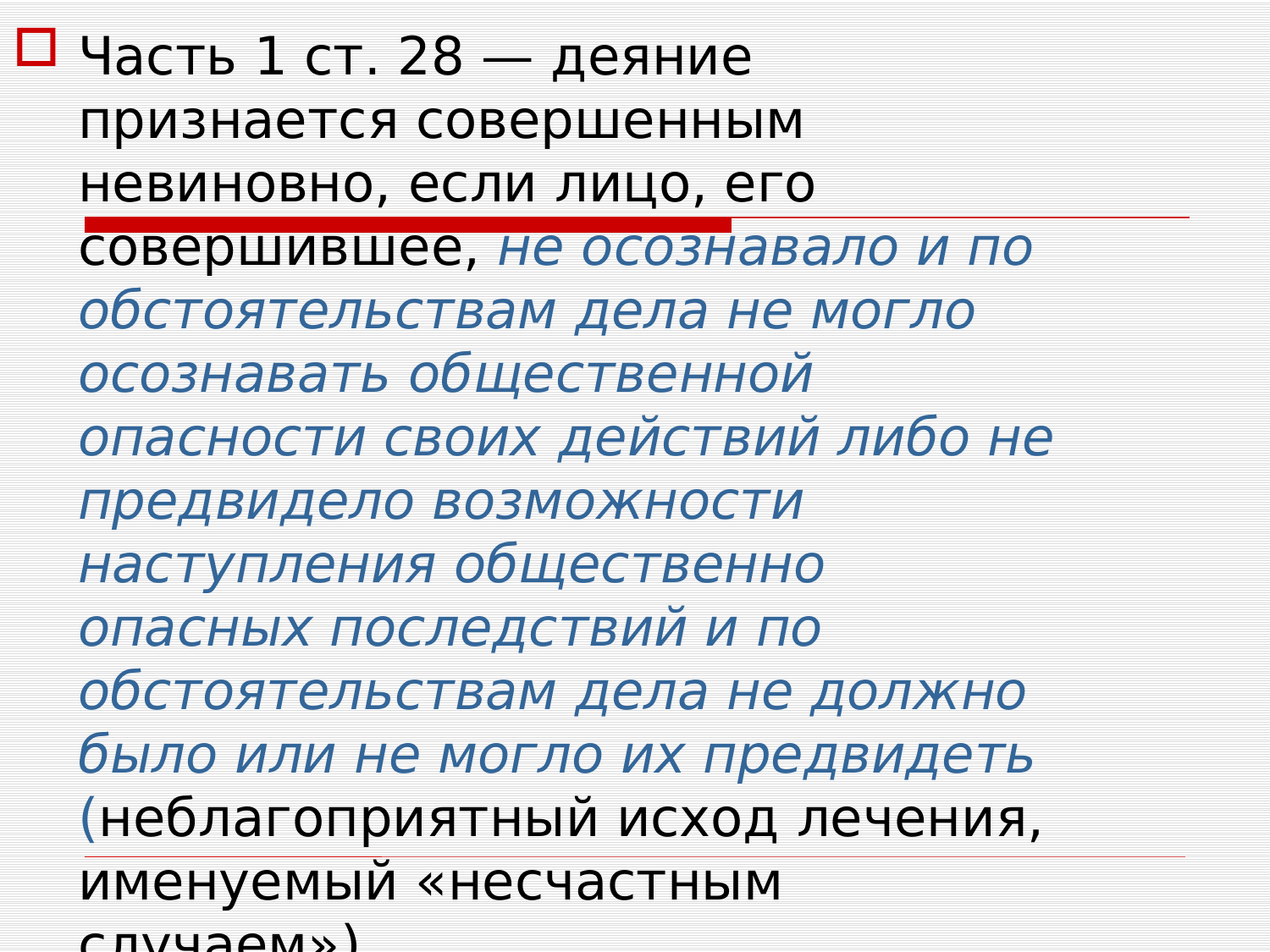

Часть 1 ст. 28 — деяние признается совершенным невиновно, если лицо, его совершившее, не осознавало и по обстоятельствам дела не могло осознавать общественной опасности своих действий либо не предвидело возможности наступления общественно опасных последствий и по обстоятельствам дела не должно было или не могло их предвидеть (неблагоприятный исход лечения, именуемый «несчастным случаем»).